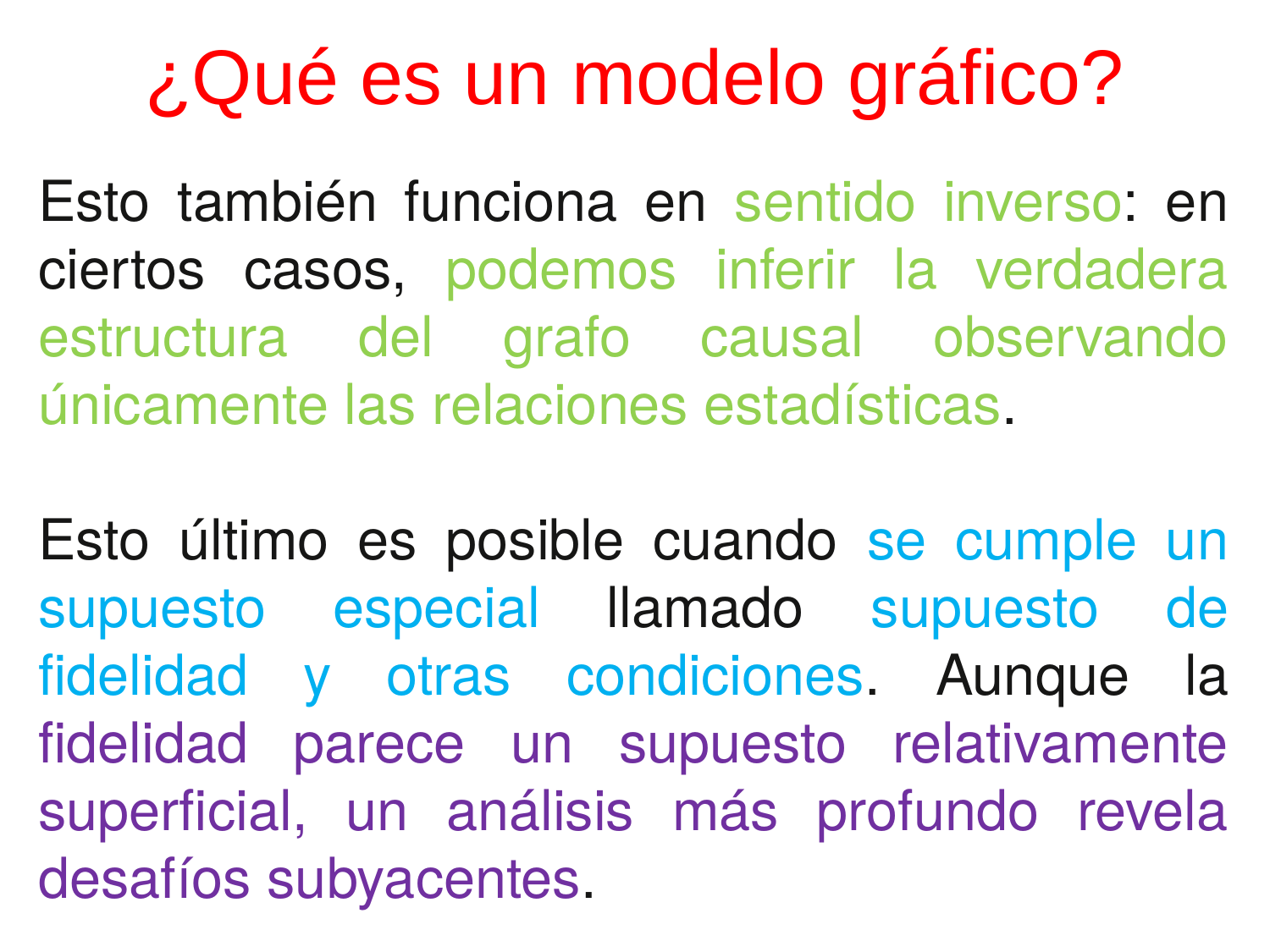

# ¿Qué es un modelo gráfico?
Esto también funciona en sentido inverso: en ciertos casos, podemos inferir la verdadera estructura del grafo causal observando únicamente las relaciones estadísticas.

Esto último es posible cuando se cumple un supuesto especial llamado supuesto de fidelidad y otras condiciones. Aunque la fidelidad parece un supuesto relativamente superficial, un análisis más profundo revela desafíos subyacentes.